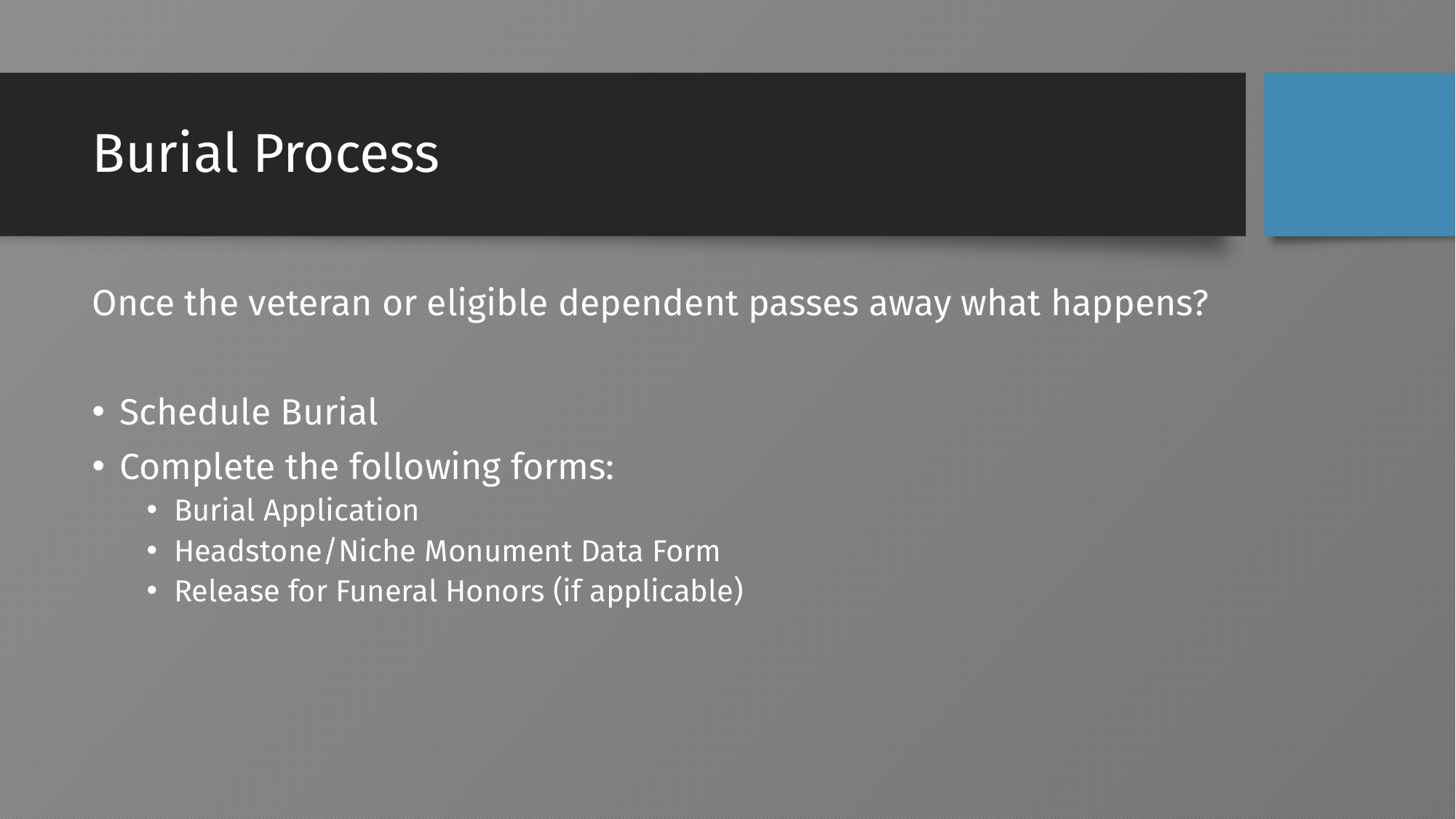

# Burial Process
Once the veteran or eligible dependent passes away what happens?

Schedule Burial
Complete the following forms:
Burial Application
Headstone/Niche Monument Data Form
Release for Funeral Honors (if applicable)